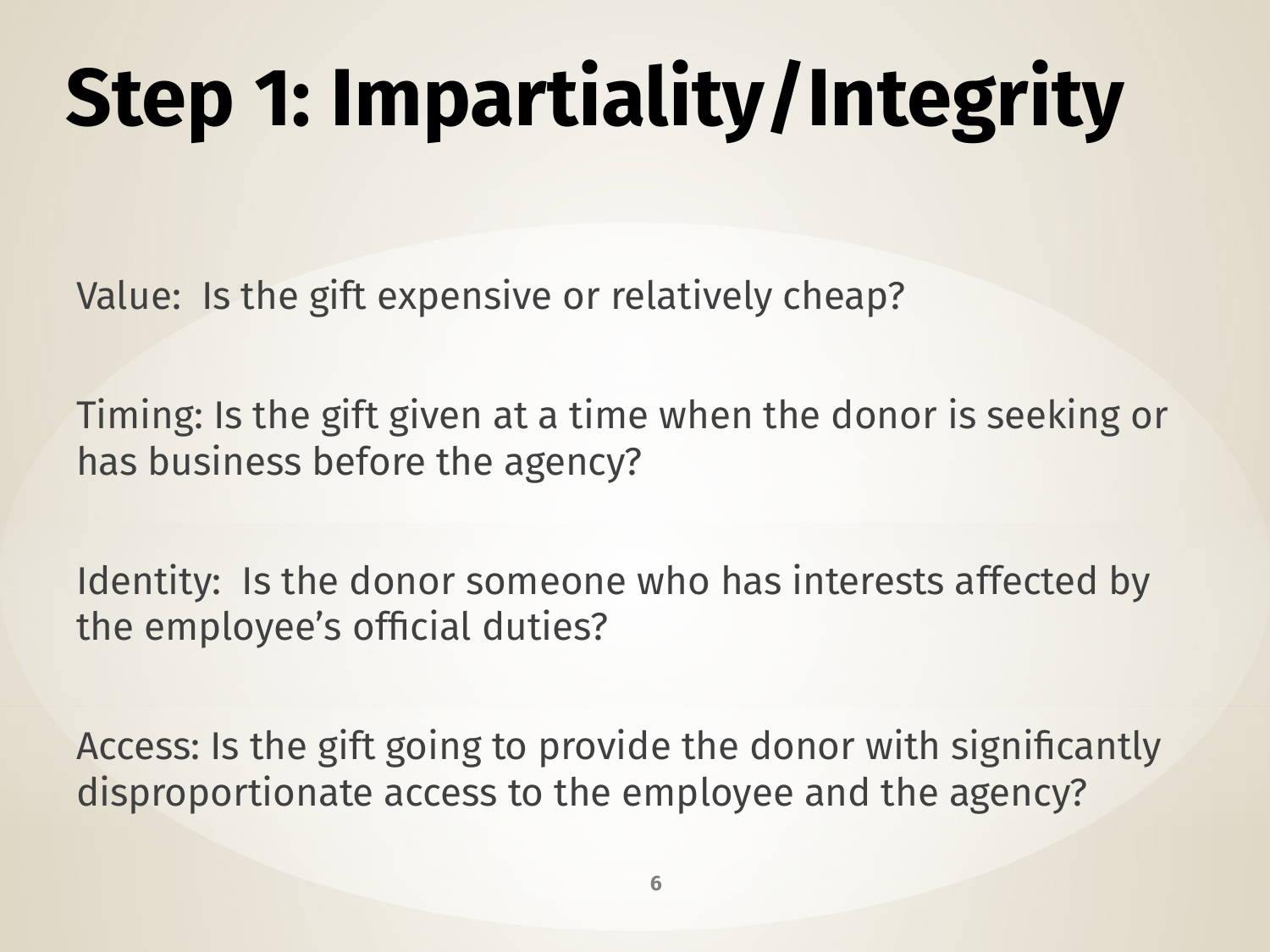

# Step 1: Impartiality/Integrity
Value:  Is the gift expensive or relatively cheap?

Timing: Is the gift given at a time when the donor is seeking or has business before the agency?

Identity:  Is the donor someone who has interests affected by the employee’s official duties?

Access: Is the gift going to provide the donor with significantly disproportionate access to the employee and the agency?
6